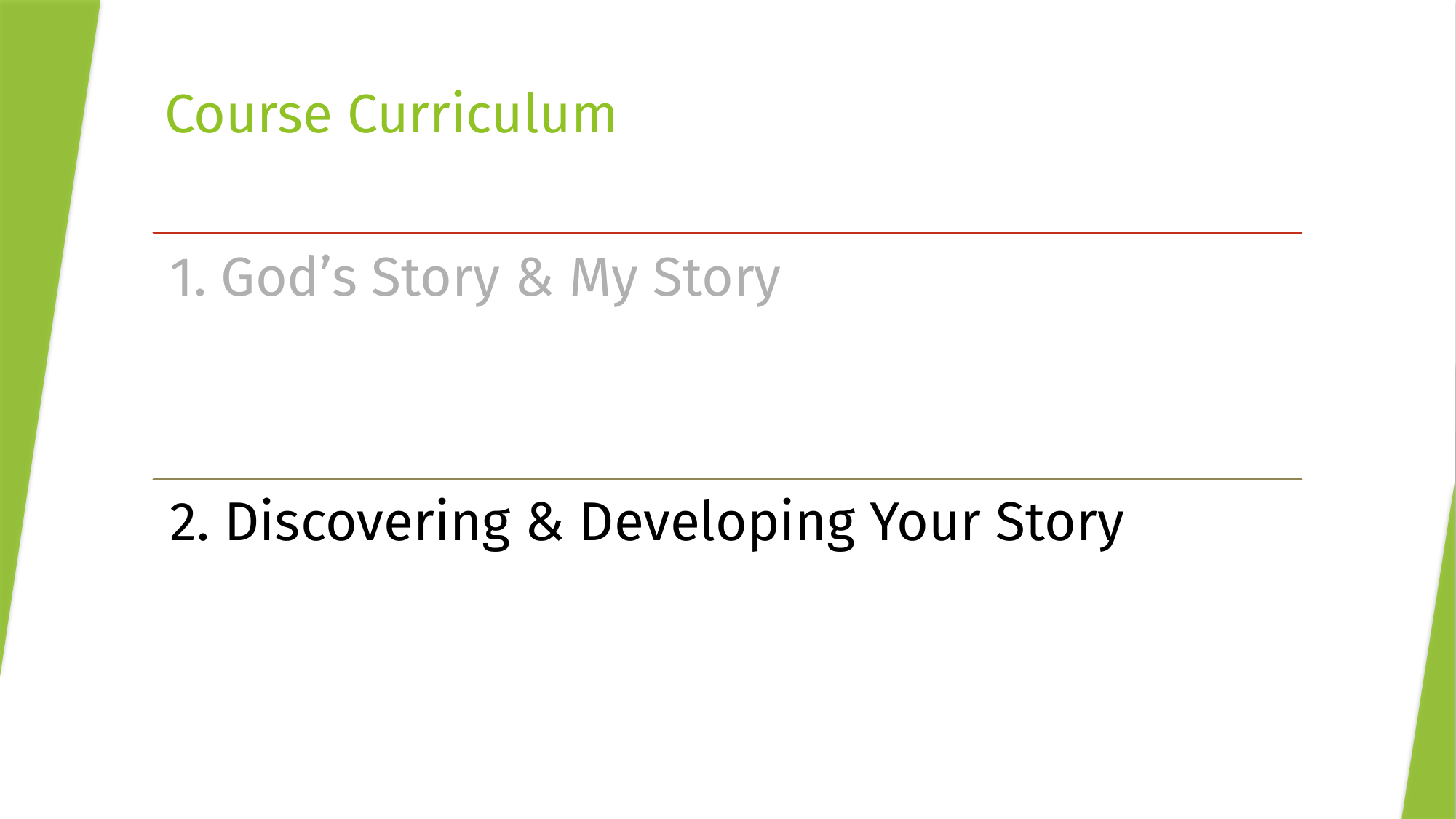

# Course Curriculum
1. God’s Story & My Story
2. Discovering & Developing Your Story